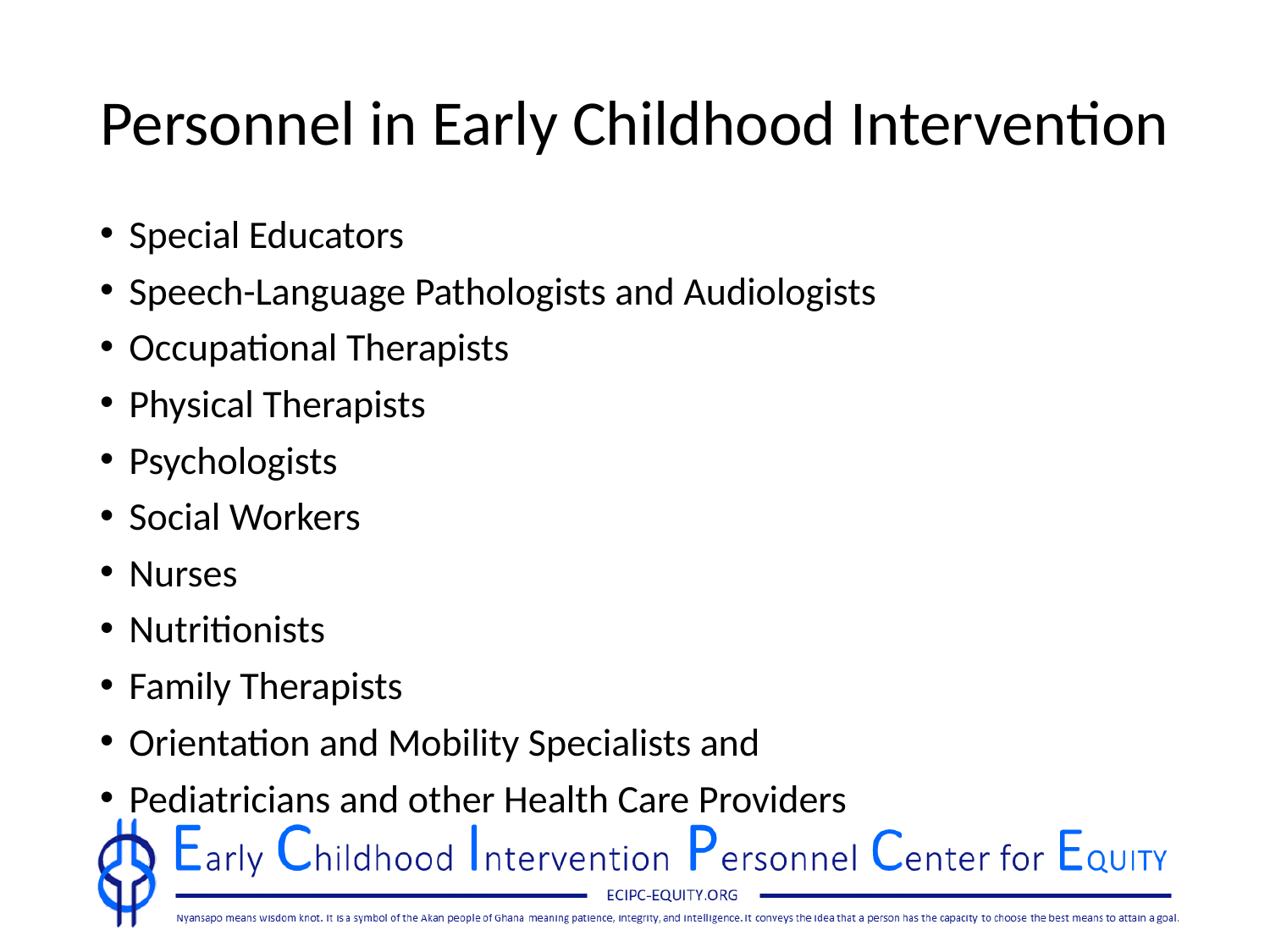

# Personnel in Early Childhood Intervention
Special Educators
Speech-Language Pathologists and Audiologists
Occupational Therapists
Physical Therapists
Psychologists
Social Workers
Nurses
Nutritionists
Family Therapists
Orientation and Mobility Specialists and
Pediatricians and other Health Care Providers